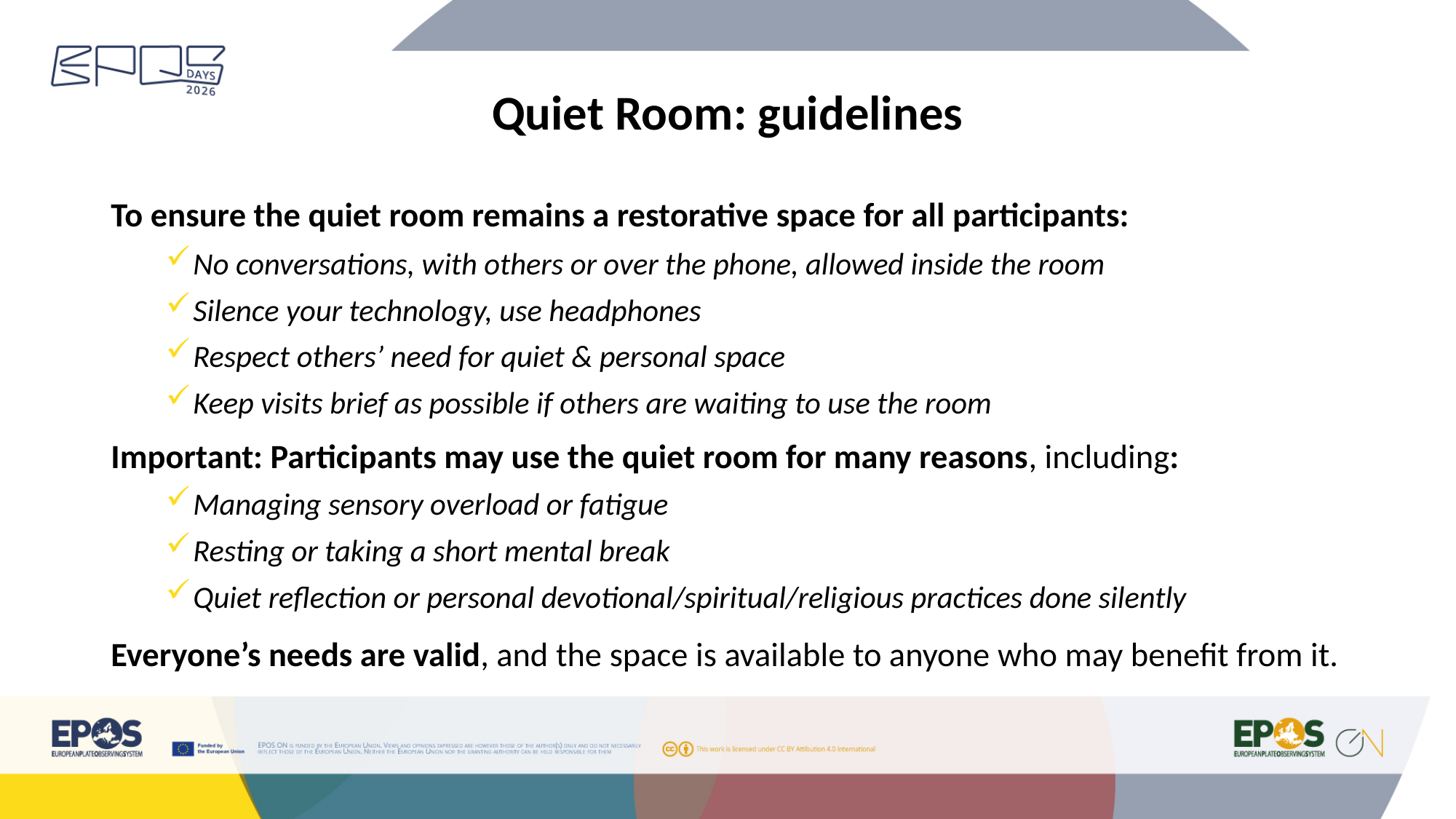

Quiet Room: guidelines
To ensure the quiet room remains a restorative space for all participants:
No conversations, with others or over the phone, allowed inside the room
Silence your technology, use headphones
Respect others’ need for quiet & personal space
Keep visits brief as possible if others are waiting to use the room
Important: Participants may use the quiet room for many reasons, including:
Managing sensory overload or fatigue
Resting or taking a short mental break
Quiet reflection or personal devotional/spiritual/religious practices done silently
Everyone’s needs are valid, and the space is available to anyone who may benefit from it.